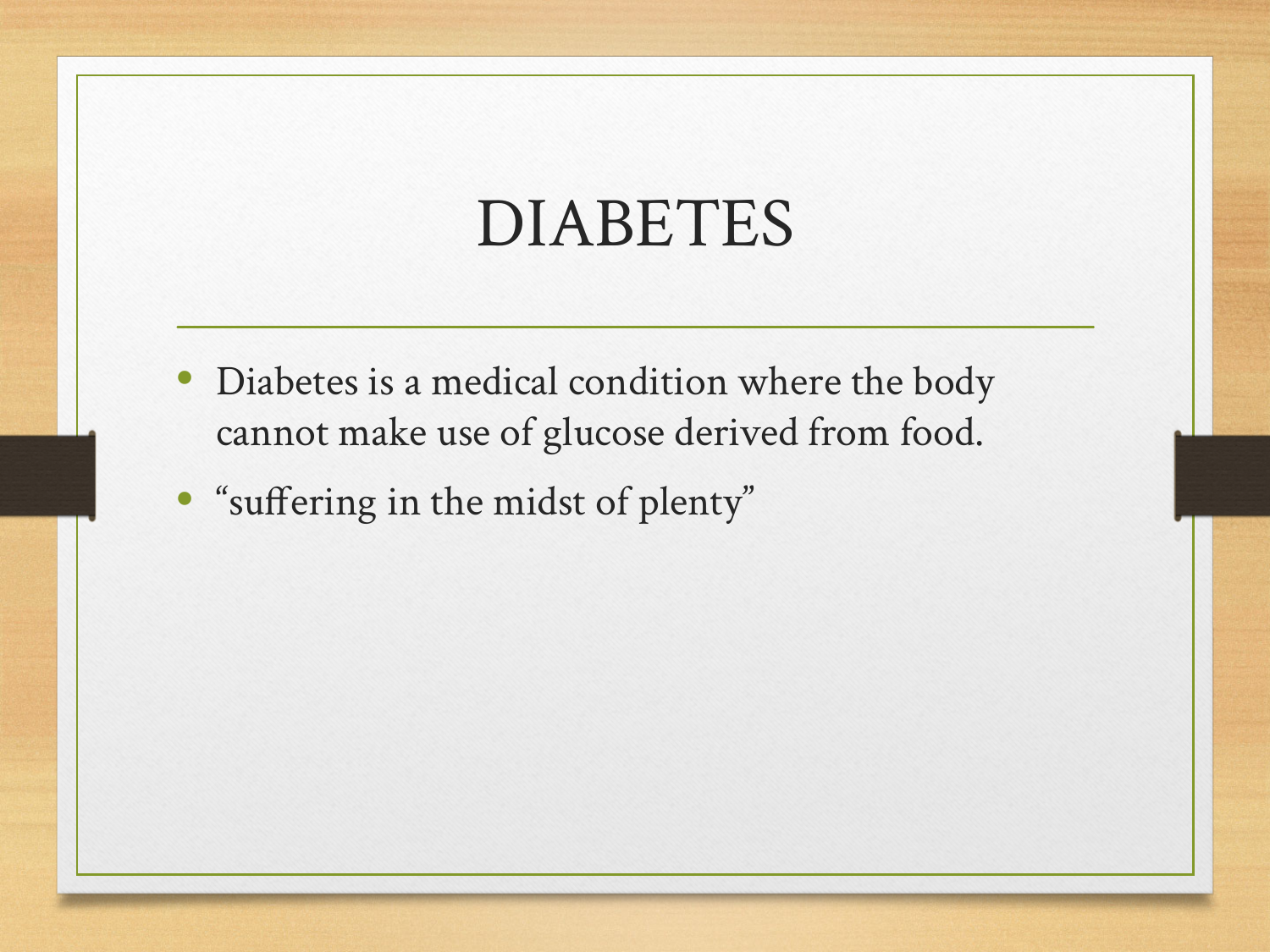

# DIABETES
Diabetes is a medical condition where the body cannot make use of glucose derived from food.
“suffering in the midst of plenty”